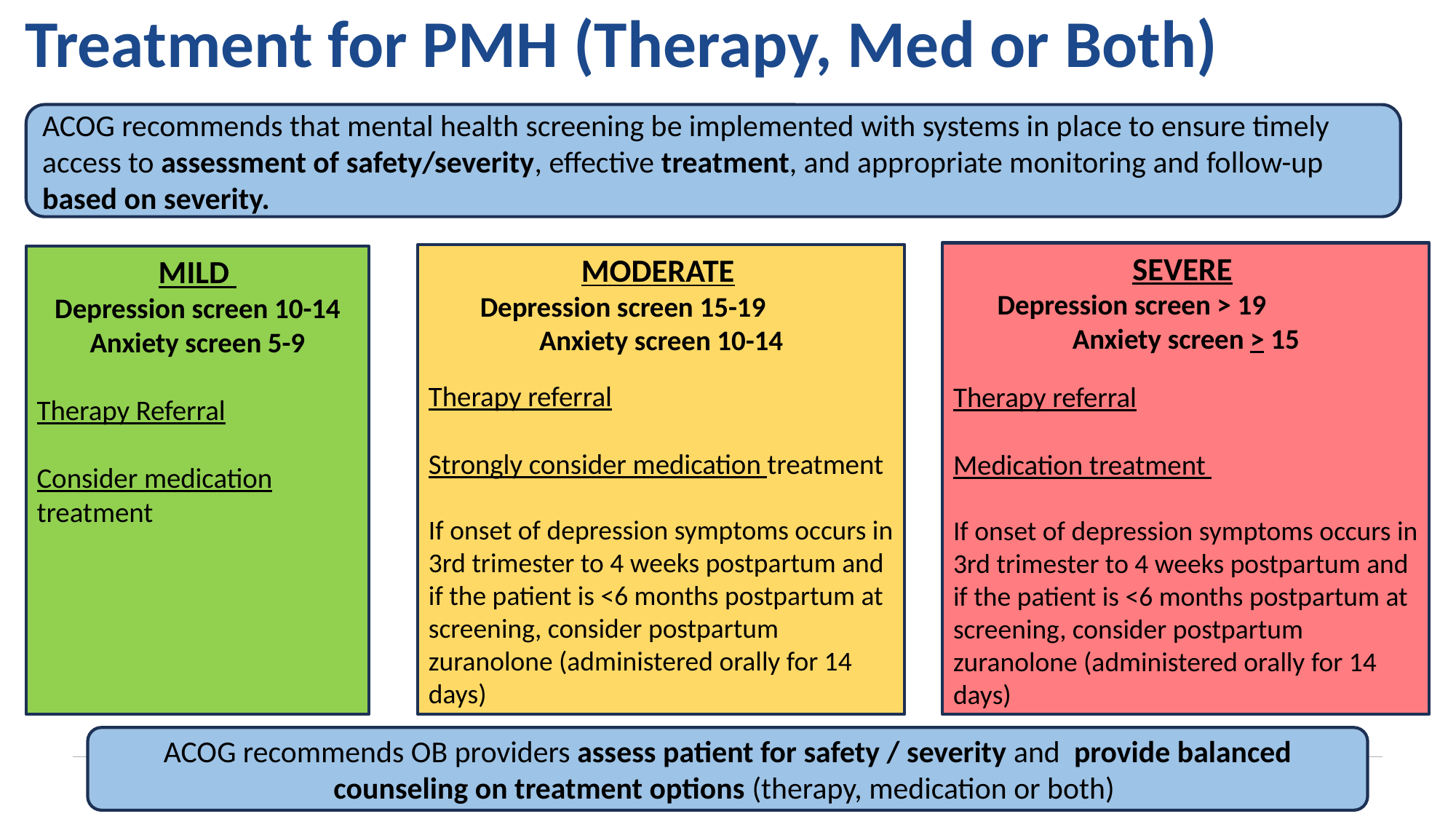

# Treatment for PMH (Therapy, Med or Both)

ACOG recommends that mental health screening be implemented with systems in place to ensure timely access to assessment of safety/severity, effective treatment, and appropriate monitoring and follow-up based on severity.
SEVERE
Depression screen > 19                  Anxiety screen > 15

Therapy referral

Medication treatment

If onset of depression symptoms occurs in 3rd trimester to 4 weeks postpartum and if the patient is <6 months postpartum at screening, consider postpartum zuranolone (administered orally for 14 days)
MODERATE
Depression screen 15-19
Anxiety screen 10-14

Therapy referral

Strongly consider medication treatment

If onset of depression symptoms occurs in 3rd trimester to 4 weeks postpartum and if the patient is <6 months postpartum at screening, consider postpartum zuranolone (administered orally for 14 days)
MILD
Depression screen 10-14 Anxiety screen 5-9

Therapy Referral

Consider medication treatment
ACOG recommends OB providers assess patient for safety / severity and  provide balanced counseling on treatment options (therapy, medication or both)